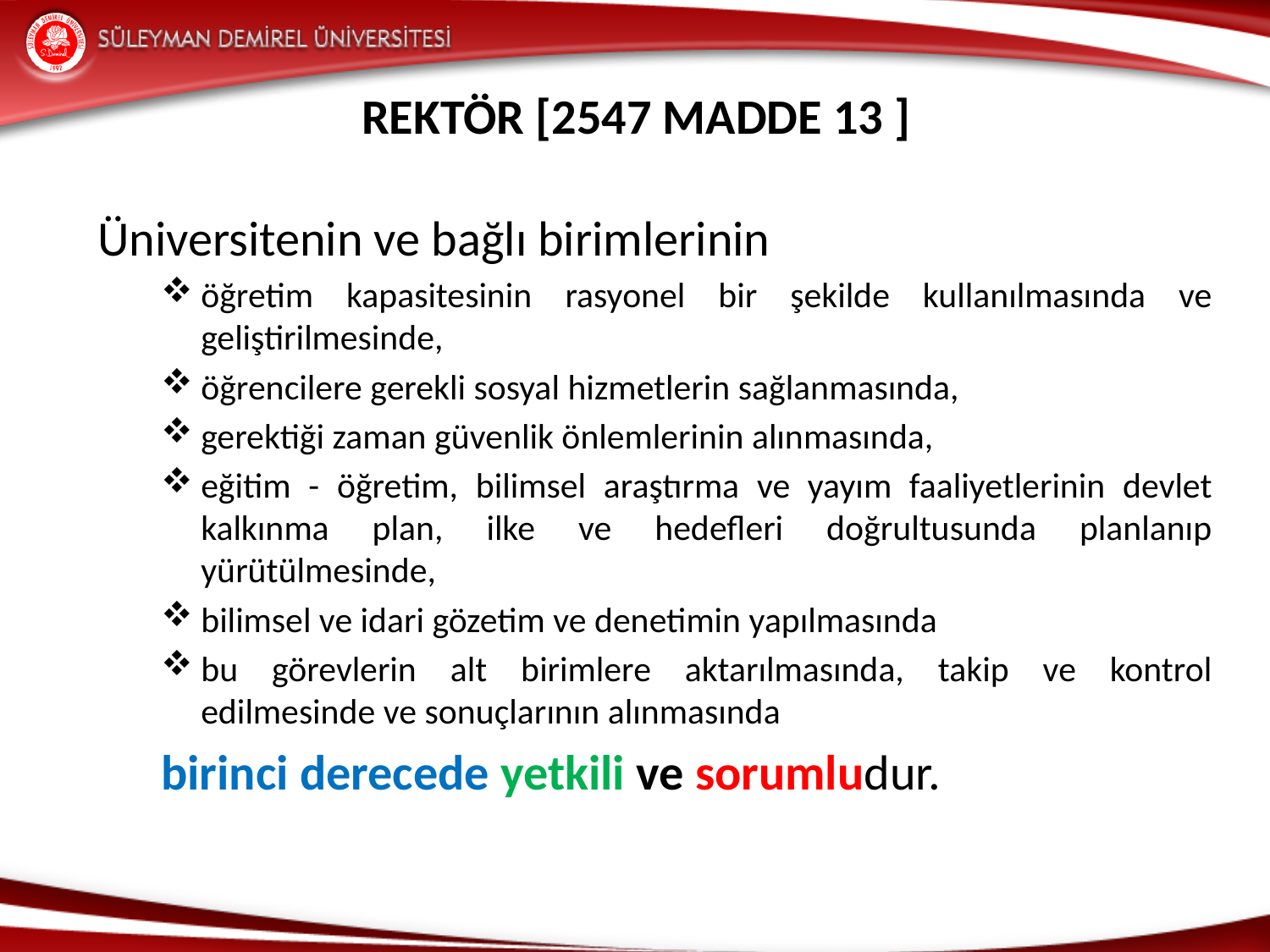

REKTÖR [2547 Madde 13 ]
Üniversitenin ve bağlı birimlerinin
öğretim kapasitesinin rasyonel bir şekilde kullanılmasında ve geliştirilmesinde,
öğrencilere gerekli sosyal hizmetlerin sağlanmasında,
gerektiği zaman güvenlik önlemlerinin alınmasında,
eğitim - öğretim, bilimsel araştırma ve yayım faaliyetlerinin devlet kalkınma plan, ilke ve hedefleri doğrultusunda planlanıp yürütülmesinde,
bilimsel ve idari gözetim ve denetimin yapılmasında
bu görevlerin alt birimlere aktarılmasında, takip ve kontrol edilmesinde ve sonuçlarının alınmasında
birinci derecede yetkili ve sorumludur.